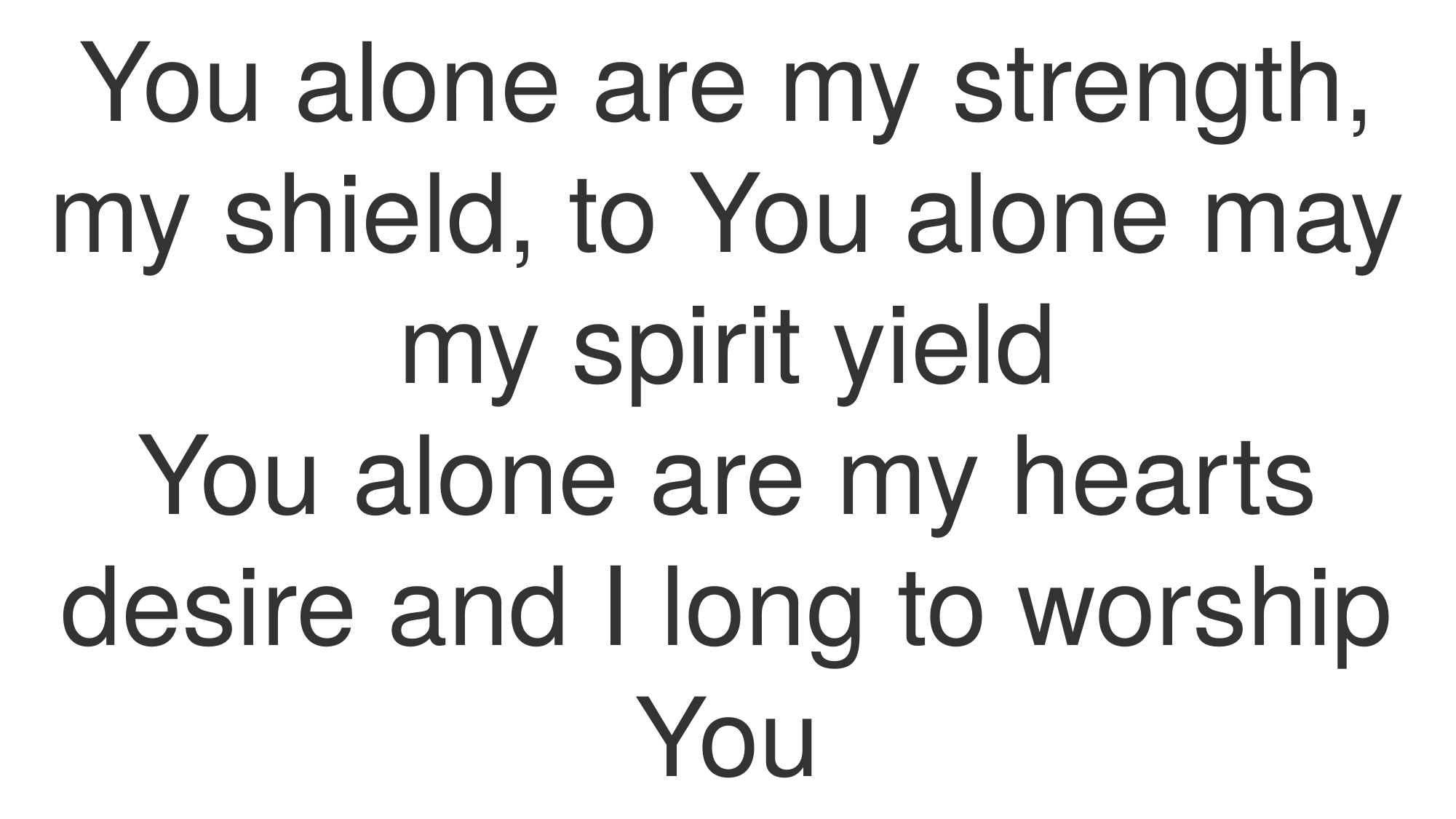

You alone are my strength, my shield, to You alone may my spirit yield
You alone are my hearts desire and I long to worship You